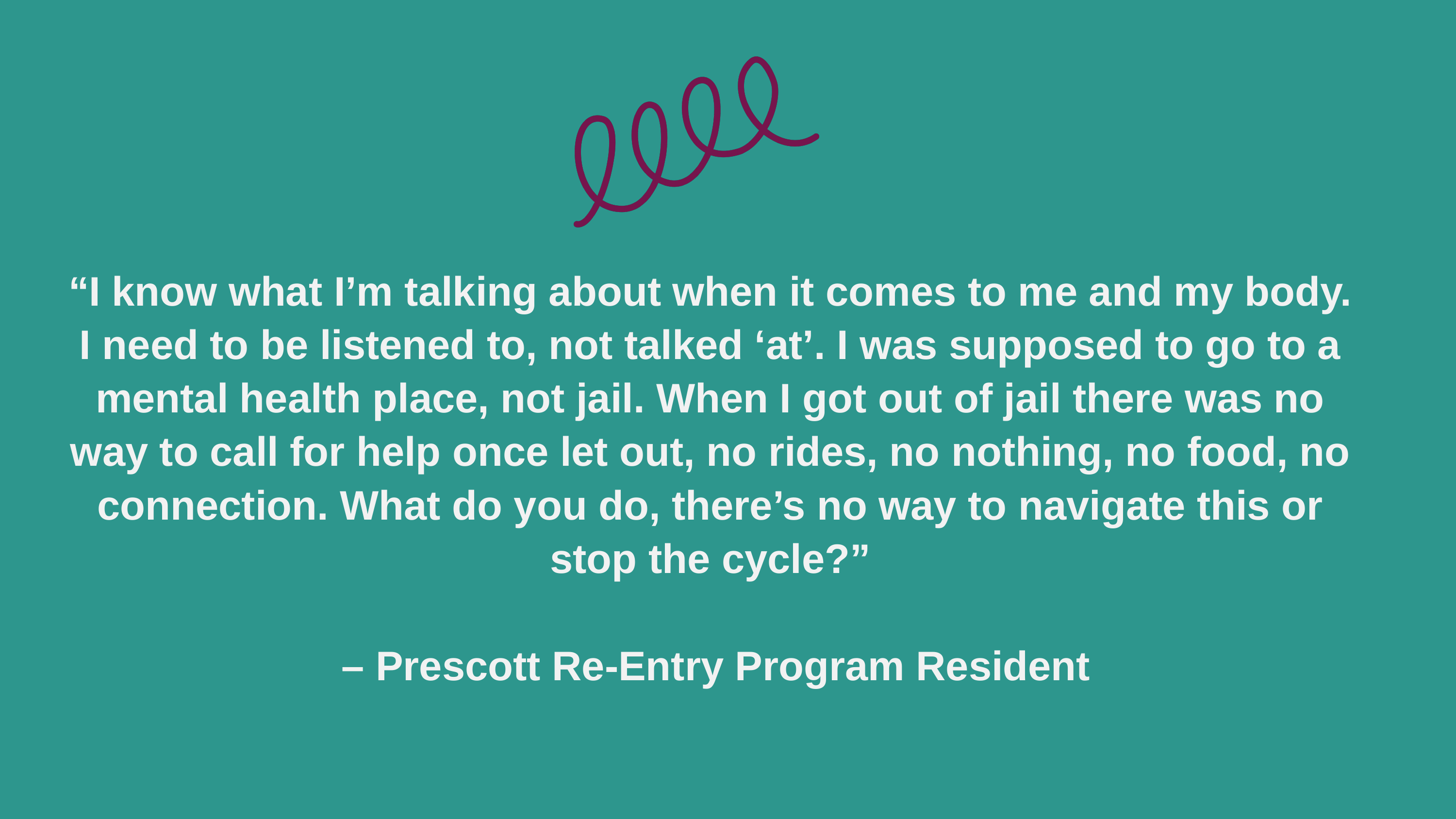

“I know what I’m talking about when it comes to me and my body. I need to be listened to, not talked ‘at’. I was supposed to go to a mental health place, not jail. When I got out of jail there was no way to call for help once let out, no rides, no nothing, no food, no connection. What do you do, there’s no way to navigate this or stop the cycle?”

 – Prescott Re-Entry Program Resident